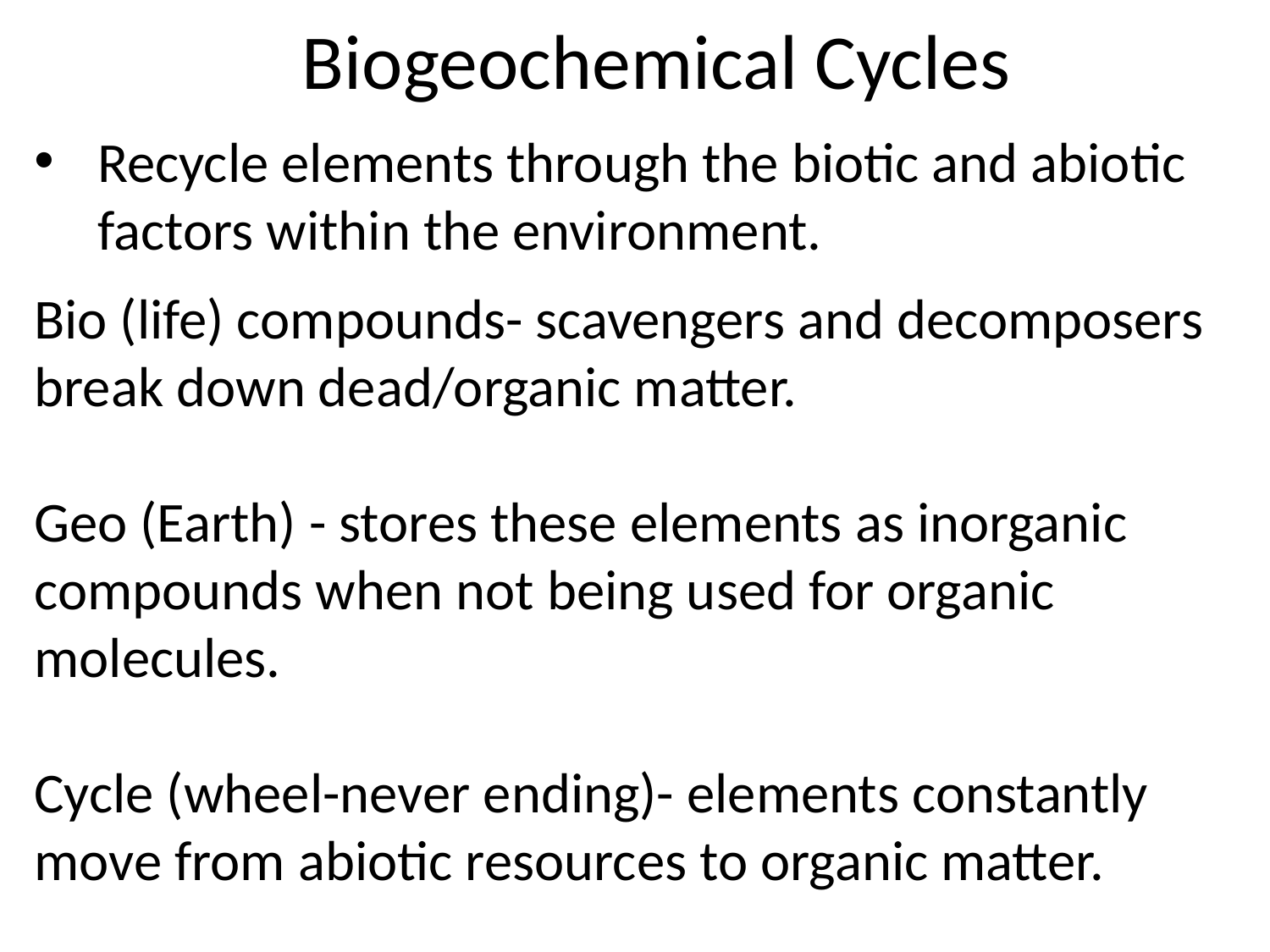

Biogeochemical Cycles
Recycle elements through the biotic and abiotic factors within the environment.
Bio (life) compounds- scavengers and decomposers break down dead/organic matter.

Geo (Earth) - stores these elements as inorganic compounds when not being used for organic molecules.

Cycle (wheel-never ending)- elements constantly move from abiotic resources to organic matter.